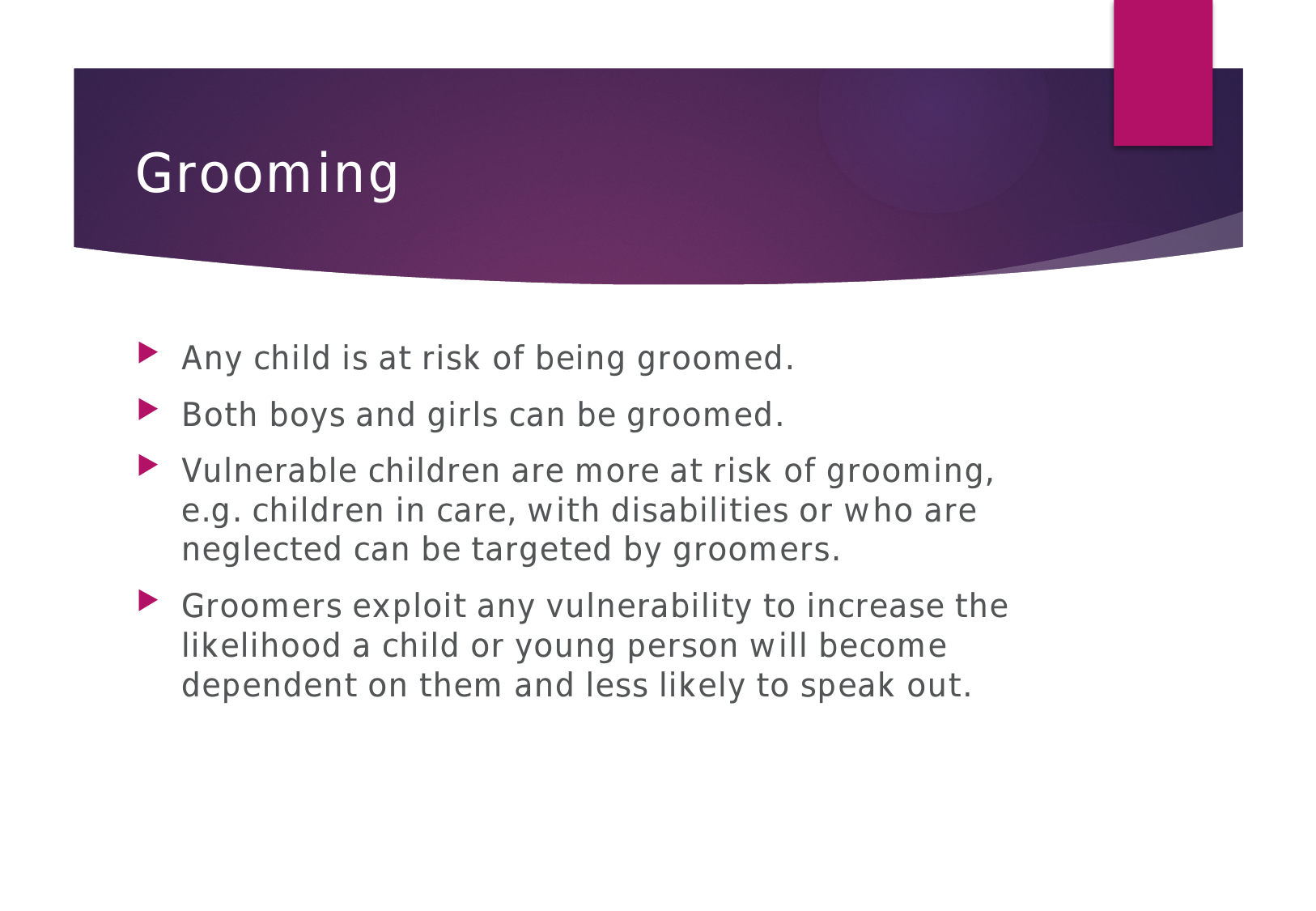

# Grooming
Any child is at risk of being groomed.
Both boys and girls can be groomed.
Vulnerable children are more at risk of grooming, e.g. children in care, with disabilities or who are neglected can be targeted by groomers.
Groomers exploit any vulnerability to increase the likelihood a child or young person will become dependent on them and less likely to speak out.